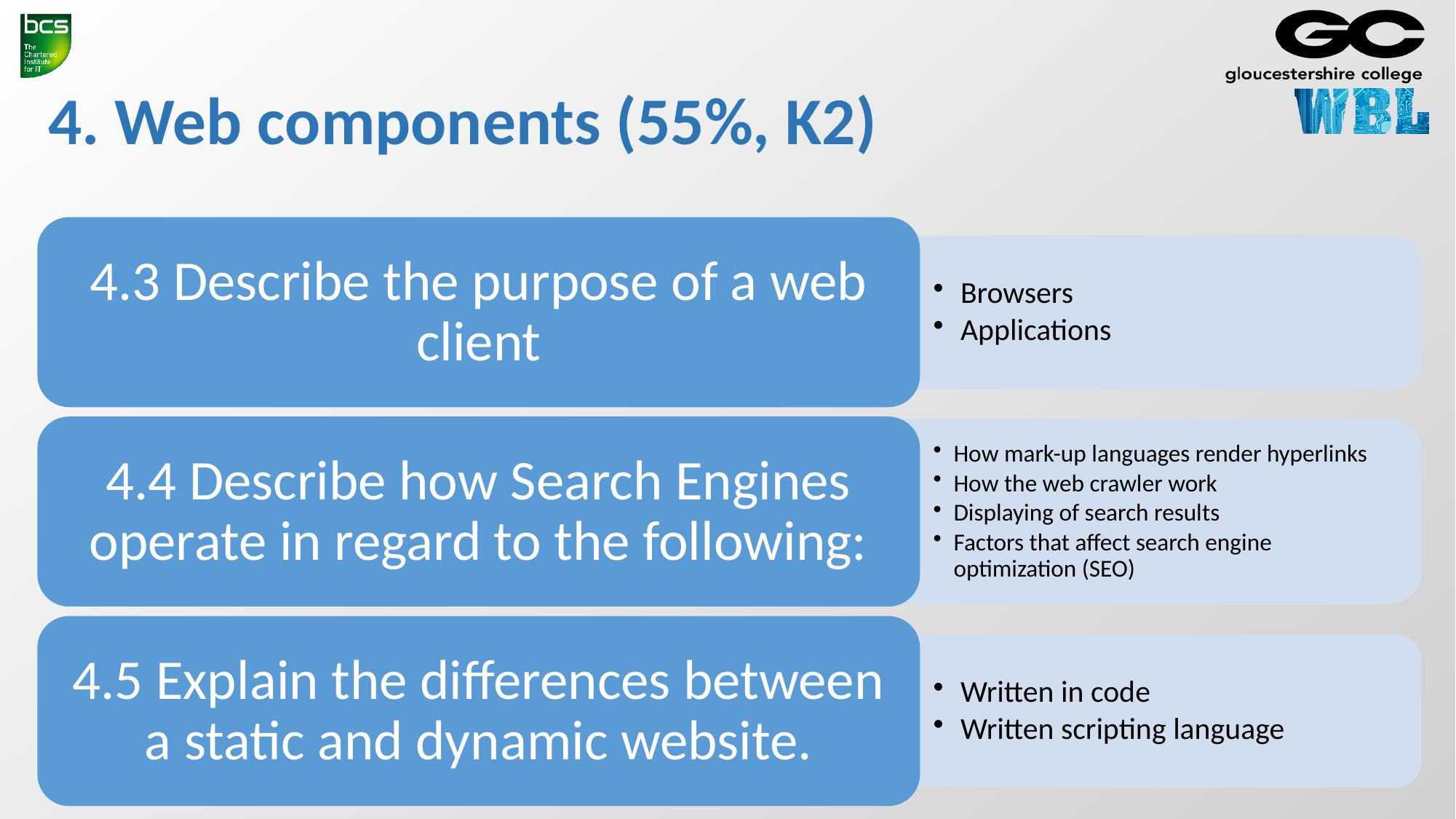

# 4. Web components (55%, K2)
4.3 Describe the purpose of a web client
Browsers
Applications
4.4 Describe how Search Engines operate in regard to the following:
How mark-up languages render hyperlinks
How the web crawler work
Displaying of search results
Factors that affect search engine optimization (SEO)
4.5 Explain the differences between a static and dynamic website.
Written in code
Written scripting language